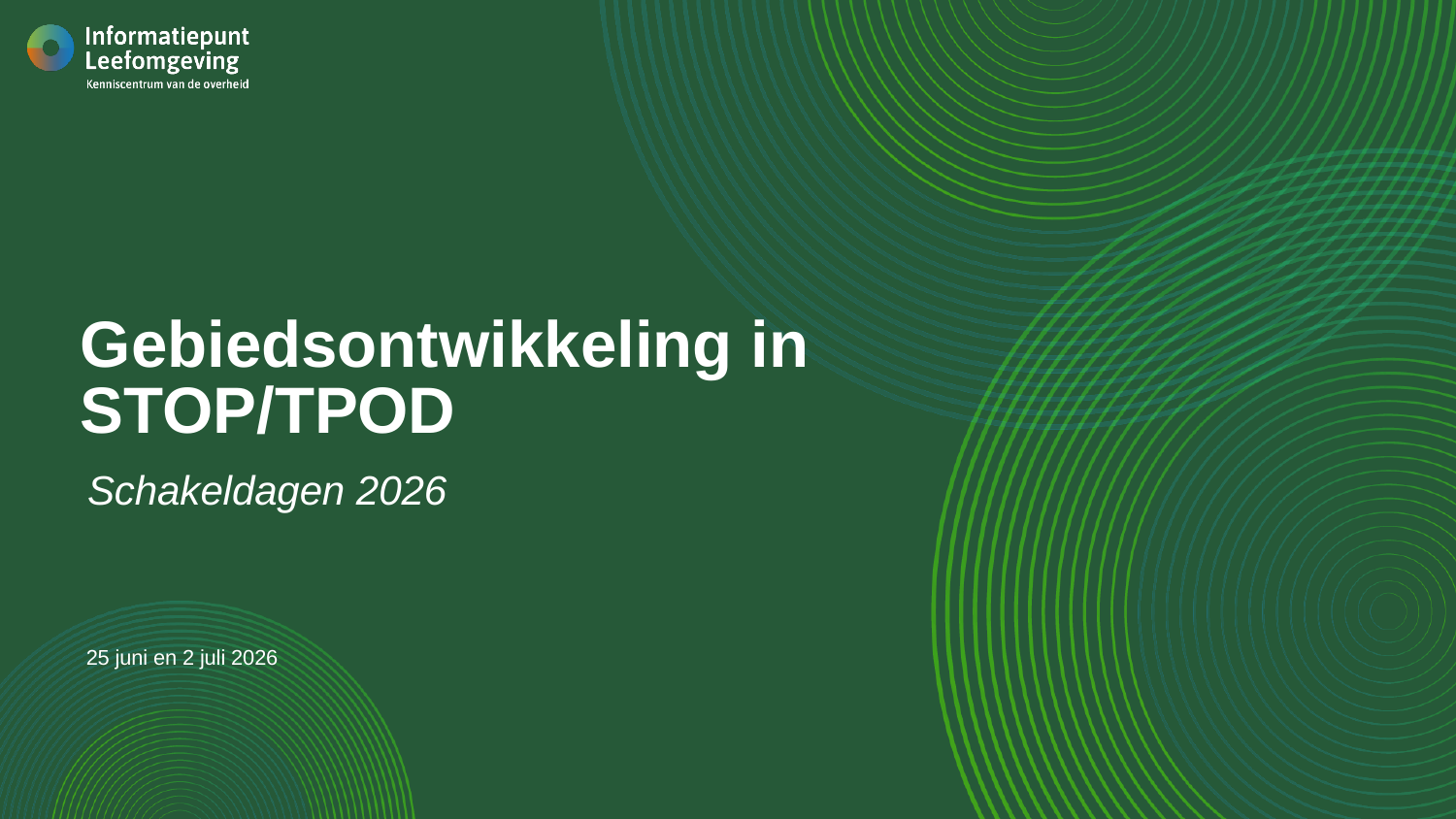

# Gebiedsontwikkeling in STOP/TPOD
Schakeldagen 2026

25 juni en 2 juli 2026